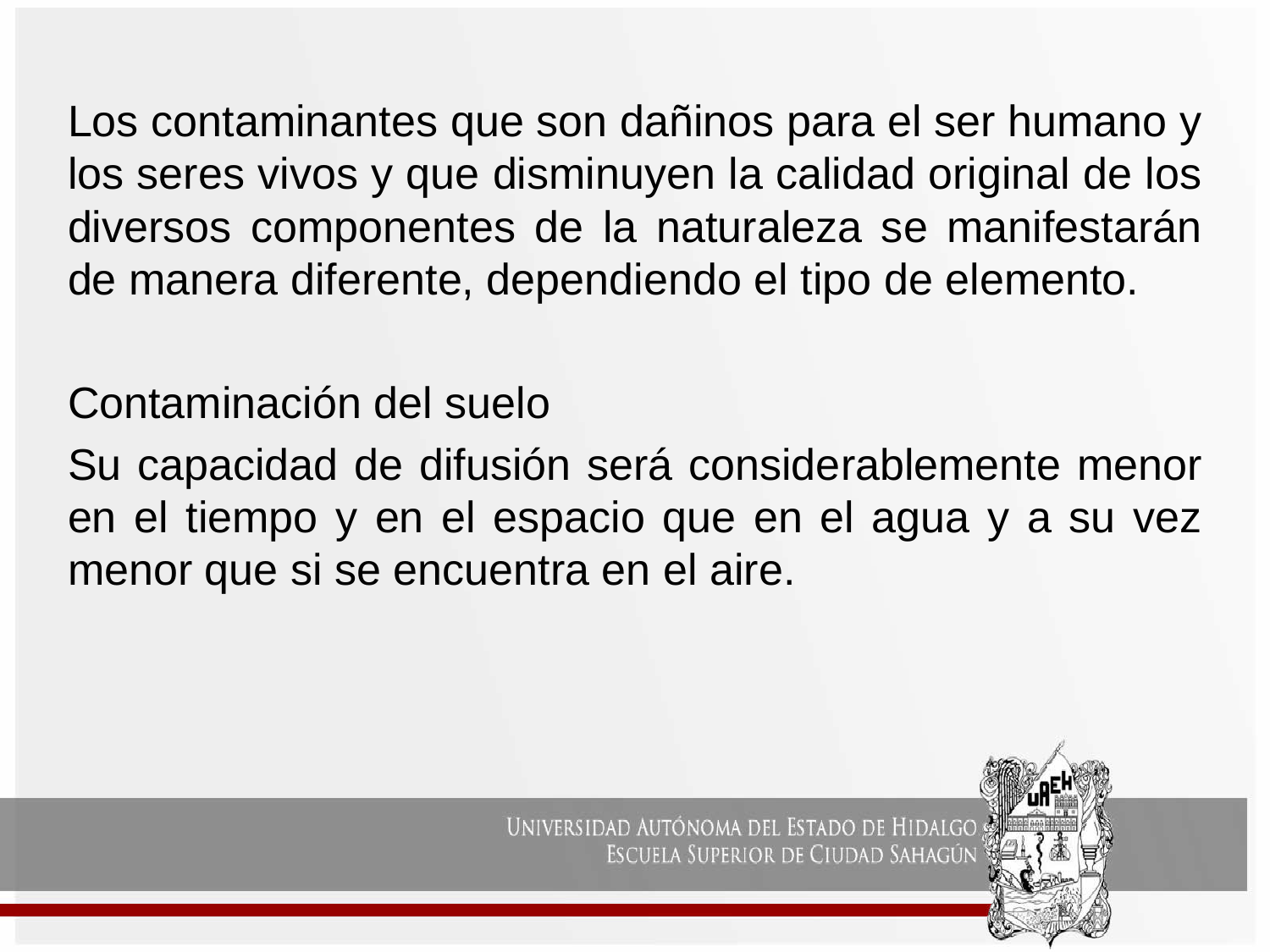

Los contaminantes que son dañinos para el ser humano y los seres vivos y que disminuyen la calidad original de los diversos componentes de la naturaleza se manifestarán de manera diferente, dependiendo el tipo de elemento.

Contaminación del suelo
Su capacidad de difusión será considerablemente menor en el tiempo y en el espacio que en el agua y a su vez menor que si se encuentra en el aire.